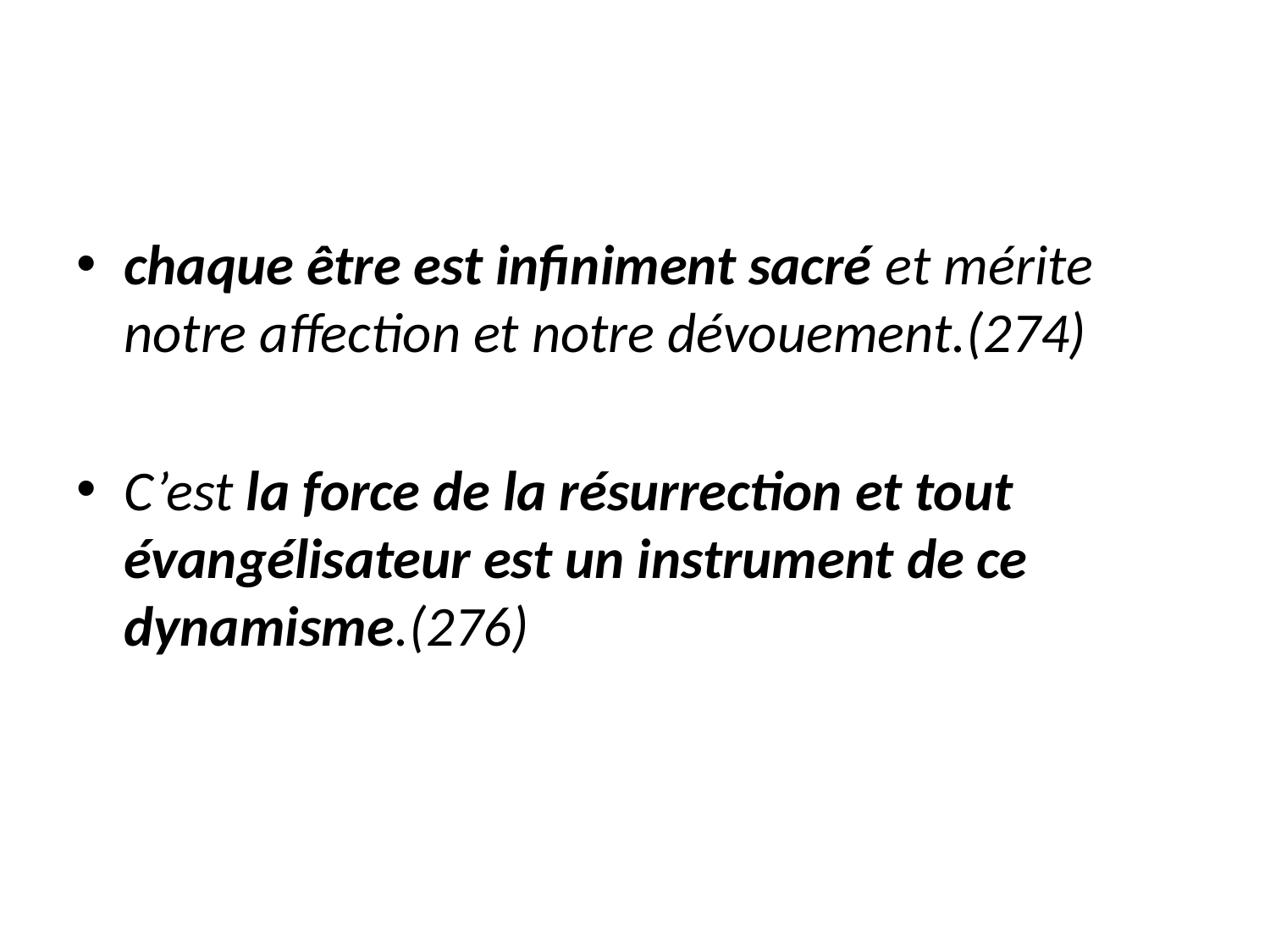

#
chaque être est infiniment sacré et mérite notre affection et notre dévouement.(274)

C’est la force de la résurrection et tout évangélisateur est un instrument de ce dynamisme.(276)